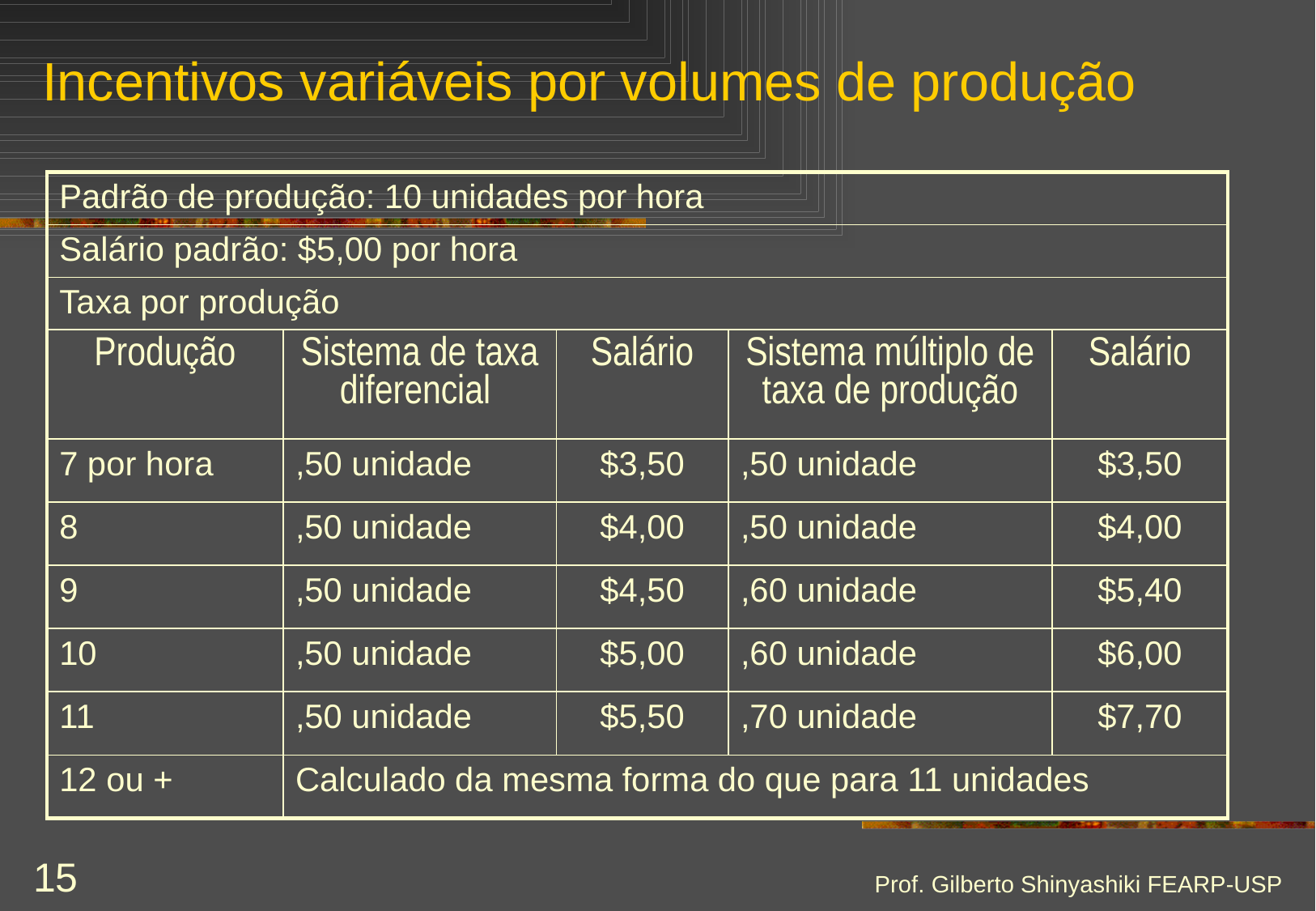

# Incentivos variáveis por volumes de produção
| Padrão de produção: 10 unidades por hora |  |  |  |  |
| --- | --- | --- | --- | --- |
| Salário padrão: $5,00 por hora |  |  |  |  |
| Taxa por produção |  |  |  |  |
| Produção | Sistema de taxa diferencial | Salário | Sistema múltiplo de taxa de produção | Salário |
| 7 por hora | ,50 unidade | $3,50 | ,50 unidade | $3,50 |
| 8 | ,50 unidade | $4,00 | ,50 unidade | $4,00 |
| 9 | ,50 unidade | $4,50 | ,60 unidade | $5,40 |
| 10 | ,50 unidade | $5,00 | ,60 unidade | $6,00 |
| 11 | ,50 unidade | $5,50 | ,70 unidade | $7,70 |
| 12 ou + | Calculado da mesma forma do que para 11 unidades |  |  |  |
Prof. Gilberto Shinyashiki FEARP-USP
15